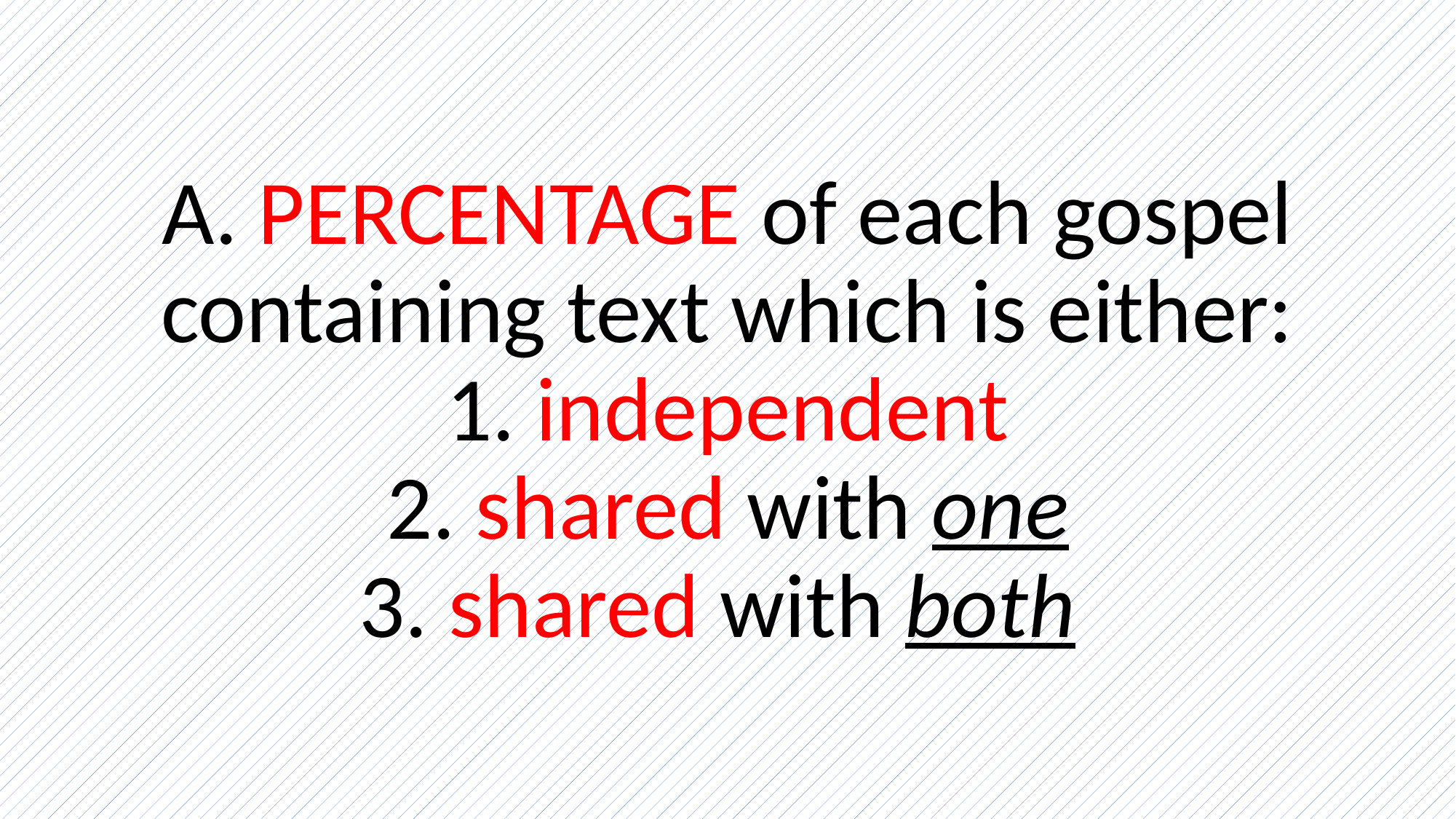

# A. PERCENTAGE of each gospel containing text which is either: 1. independent 2. shared with one 3. shared with both